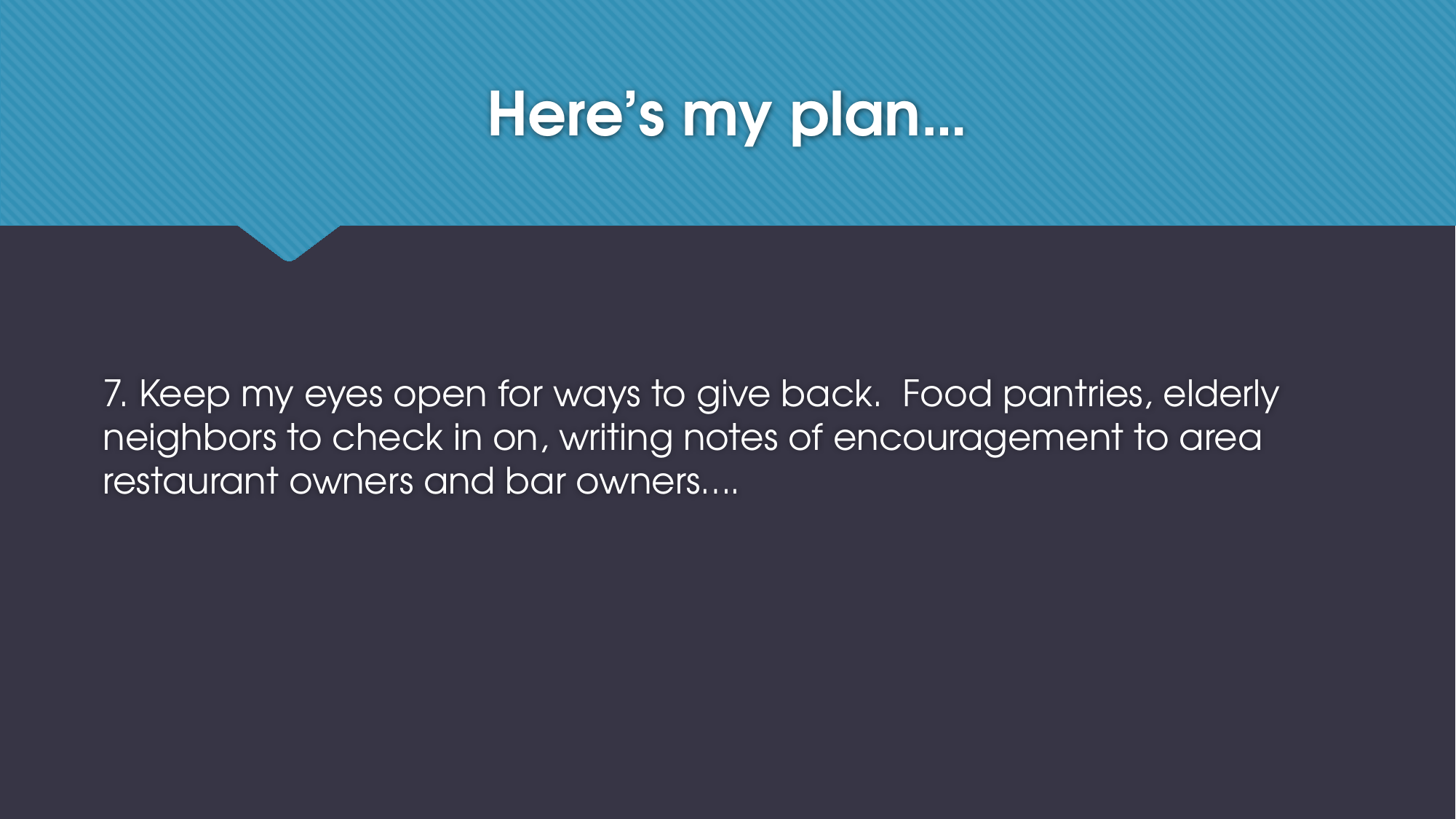

# Here’s my plan…

7. Keep my eyes open for ways to give back.  Food pantries, elderly neighbors to check in on, writing notes of encouragement to area restaurant owners and bar owners….